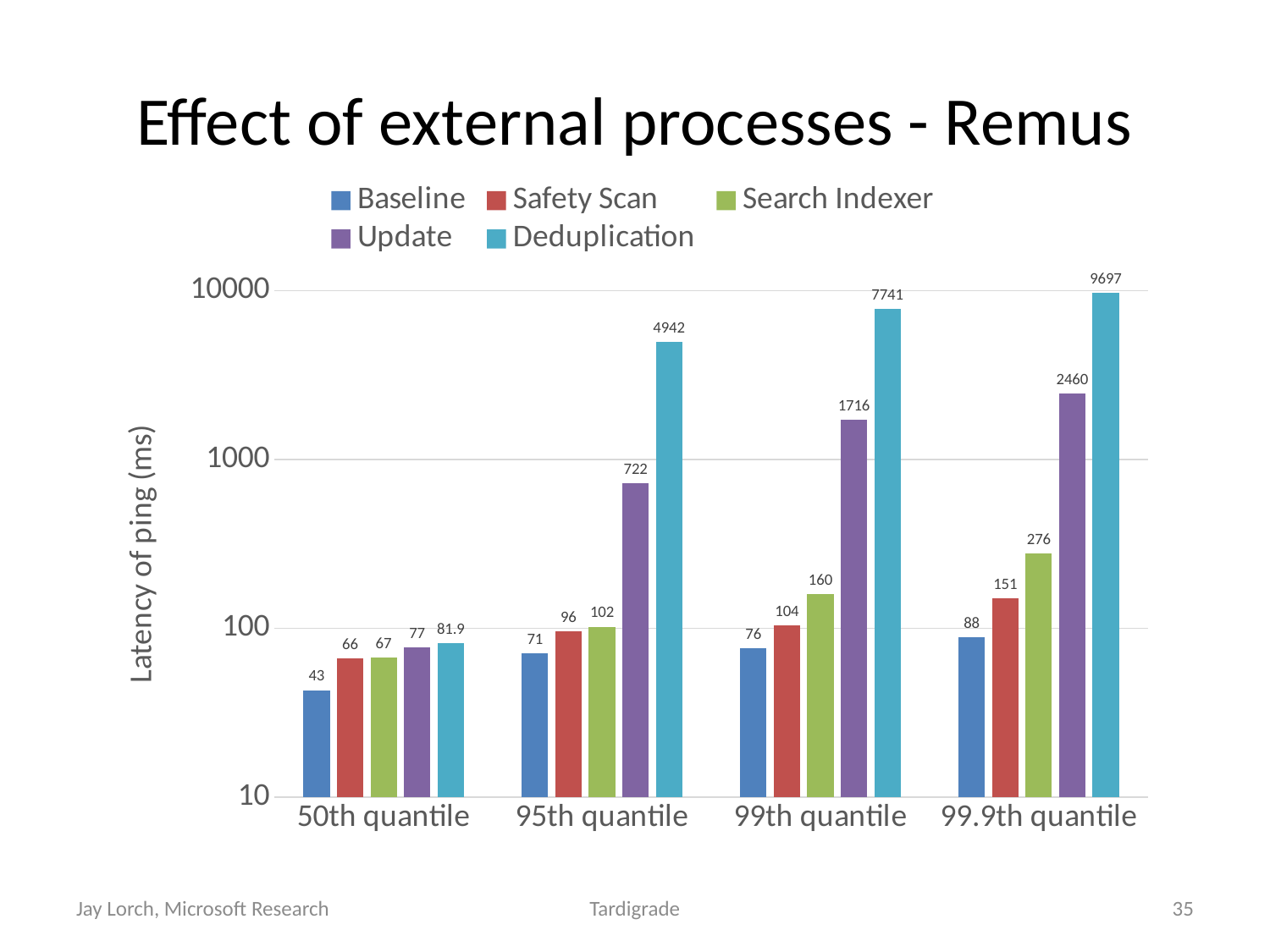

# Effect of external processes - Remus

### Chart

| Category | Baseline | Safety Scan | Search Indexer | Update | Deduplication |
|---|---|---|---|---|---|
| 50th quantile | 43.0 | 66.0 | 67.0 | 77.0 | 81.9 |
| 95th quantile | 71.0 | 96.0 | 102.0 | 722.0 | 4942.0 |
| 99th quantile | 76.0 | 104.0 | 160.0 | 1716.0 | 7741.0 |
| 99.9th quantile | 88.0 | 151.0 | 276.0 | 2460.0 | 9697.0 |
Jay Lorch, Microsoft Research
Tardigrade
35